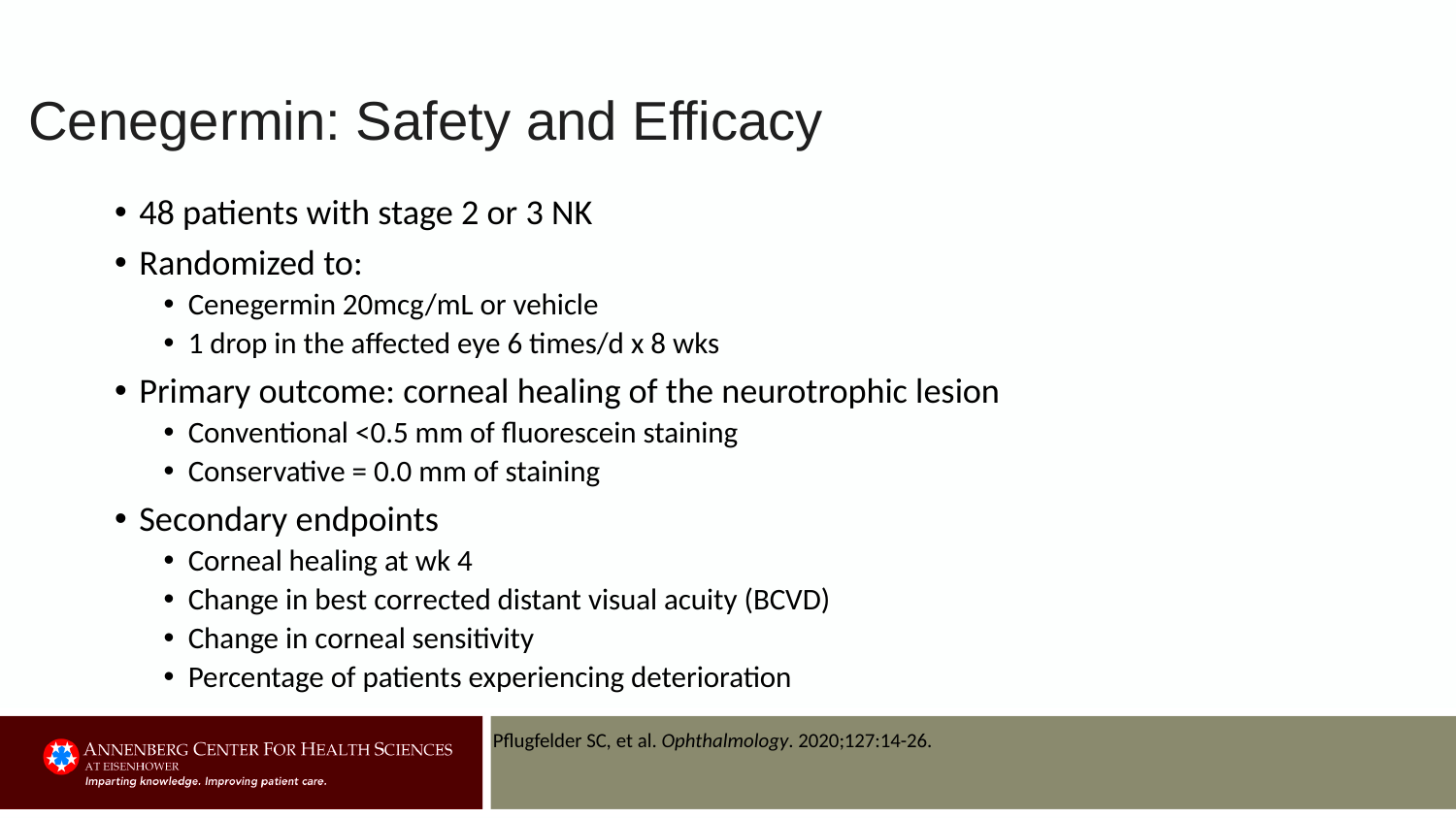

# Cenegermin: Safety and Efficacy
48 patients with stage 2 or 3 NK
Randomized to:
Cenegermin 20mcg/mL or vehicle
1 drop in the affected eye 6 times/d x 8 wks
Primary outcome: corneal healing of the neurotrophic lesion
Conventional <0.5 mm of fluorescein staining
Conservative = 0.0 mm of staining
Secondary endpoints
Corneal healing at wk 4
Change in best corrected distant visual acuity (BCVD)
Change in corneal sensitivity
Percentage of patients experiencing deterioration
Pflugfelder SC, et al. Ophthalmology. 2020;127:14-26.